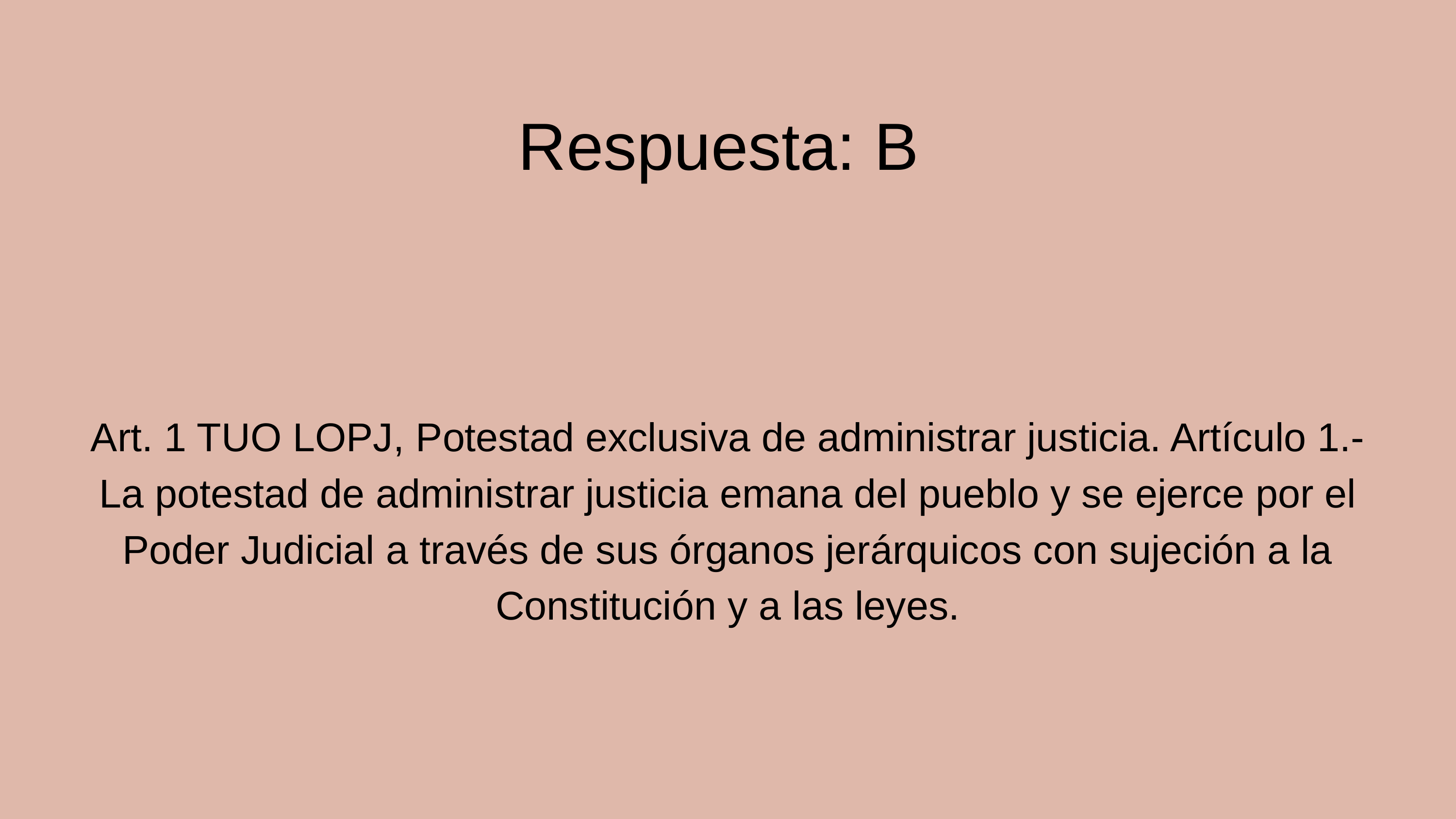

Respuesta: B
Art. 1 TUO LOPJ, Potestad exclusiva de administrar justicia. Artículo 1.- La potestad de administrar justicia emana del pueblo y se ejerce por el Poder Judicial a través de sus órganos jerárquicos con sujeción a la Constitución y a las leyes.